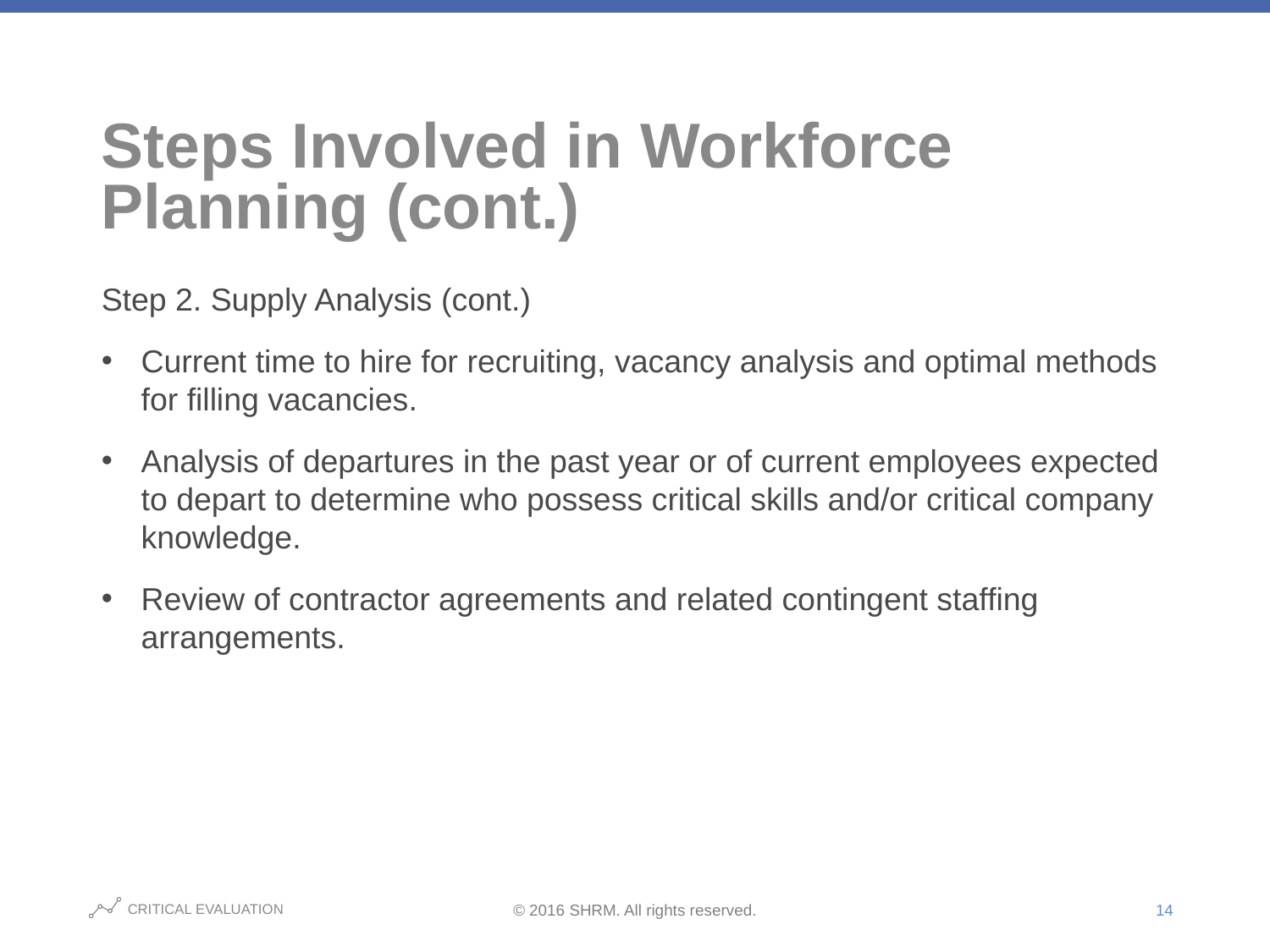

# Steps Involved in Workforce Planning (cont.)
Step 2. Supply Analysis (cont.)
Current time to hire for recruiting, vacancy analysis and optimal methods for filling vacancies.
Analysis of departures in the past year or of current employees expected to depart to determine who possess critical skills and/or critical company knowledge.
Review of contractor agreements and related contingent staffing arrangements.

14